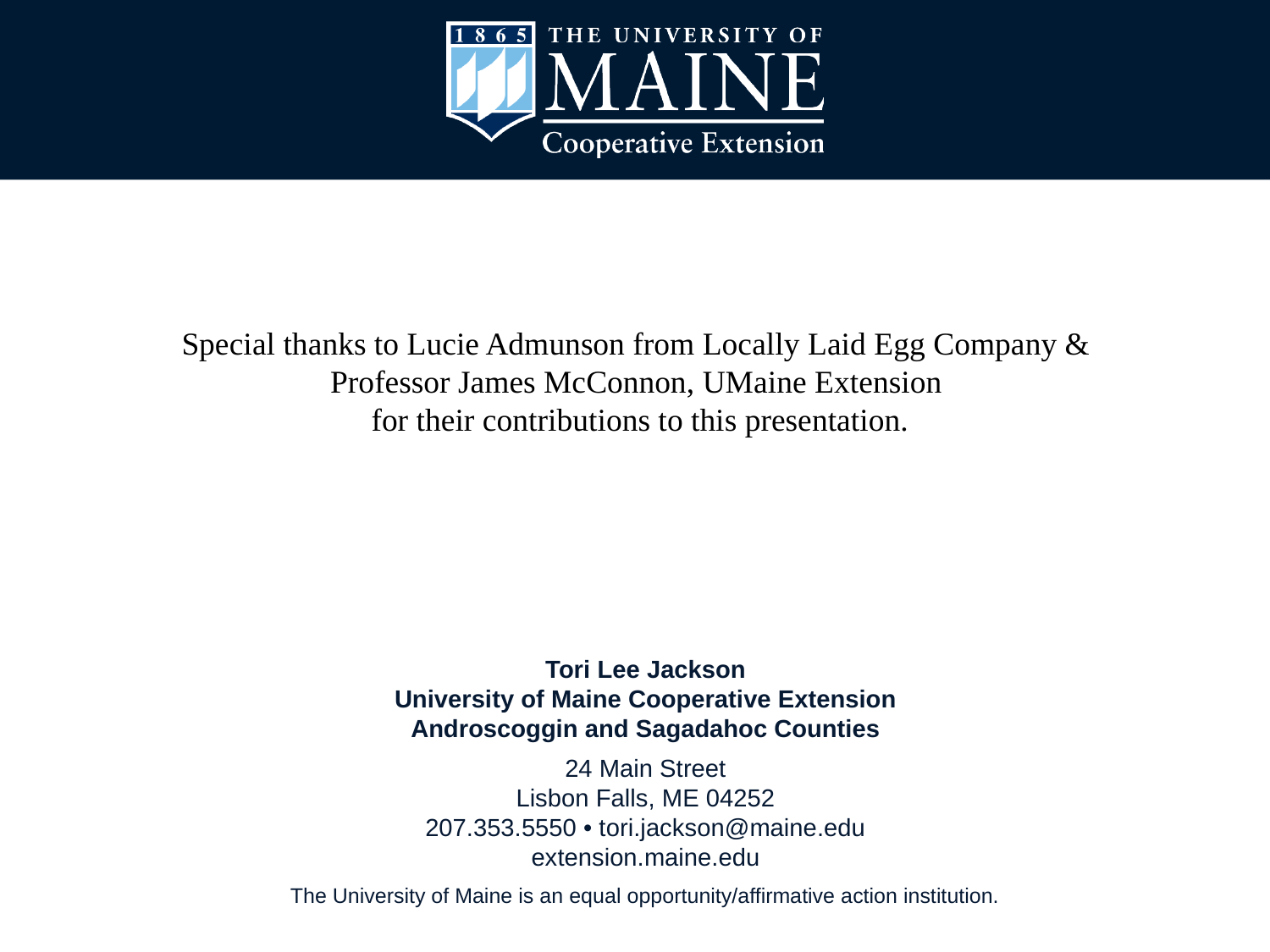

Special thanks to Lucie Admunson from Locally Laid Egg Company &
Professor James McConnon, UMaine Extension
for their contributions to this presentation.

Tori Lee Jackson
University of Maine Cooperative Extension
Androscoggin and Sagadahoc Counties
24 Main Street
Lisbon Falls, ME 04252
207.353.5550 • tori.jackson@maine.edu
extension.maine.edu
The University of Maine is an equal opportunity/affirmative action institution.